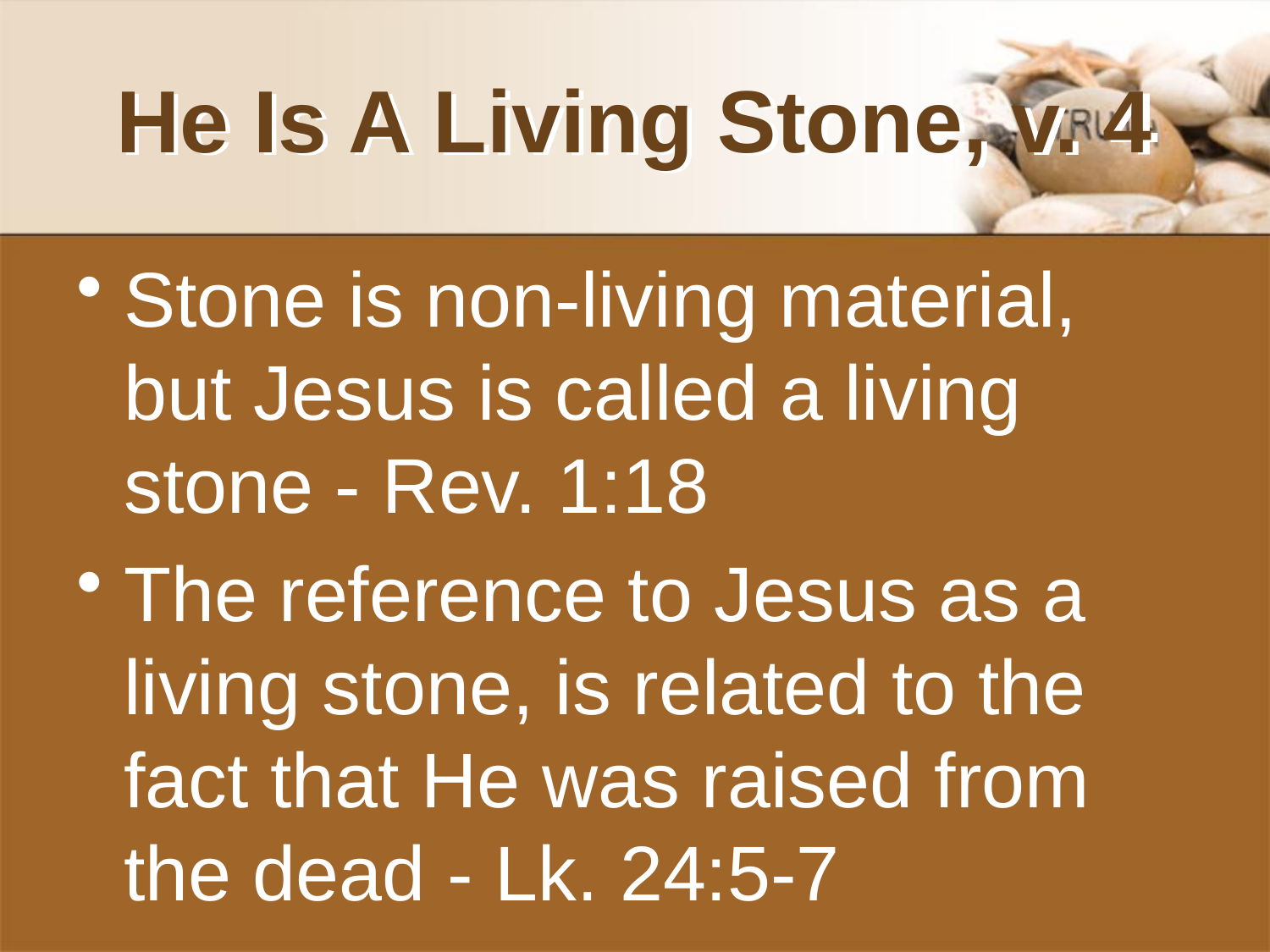

# He Is A Living Stone, v. 4
Stone is non-living material, but Jesus is called a living stone - Rev. 1:18
The reference to Jesus as a living stone, is related to the fact that He was raised from the dead - Lk. 24:5-7